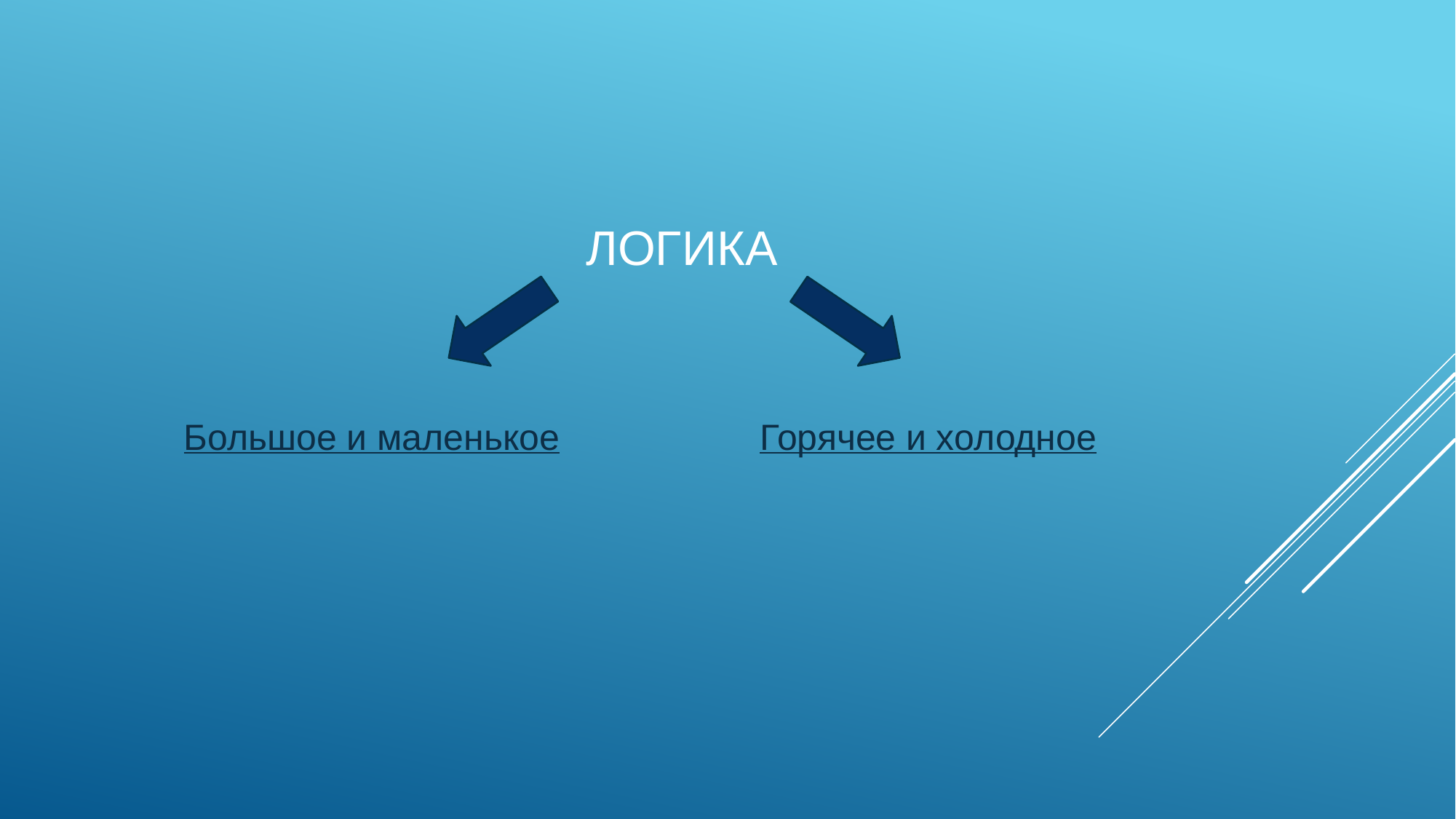

# логика

Большое и маленькое                    Горячее и холодное